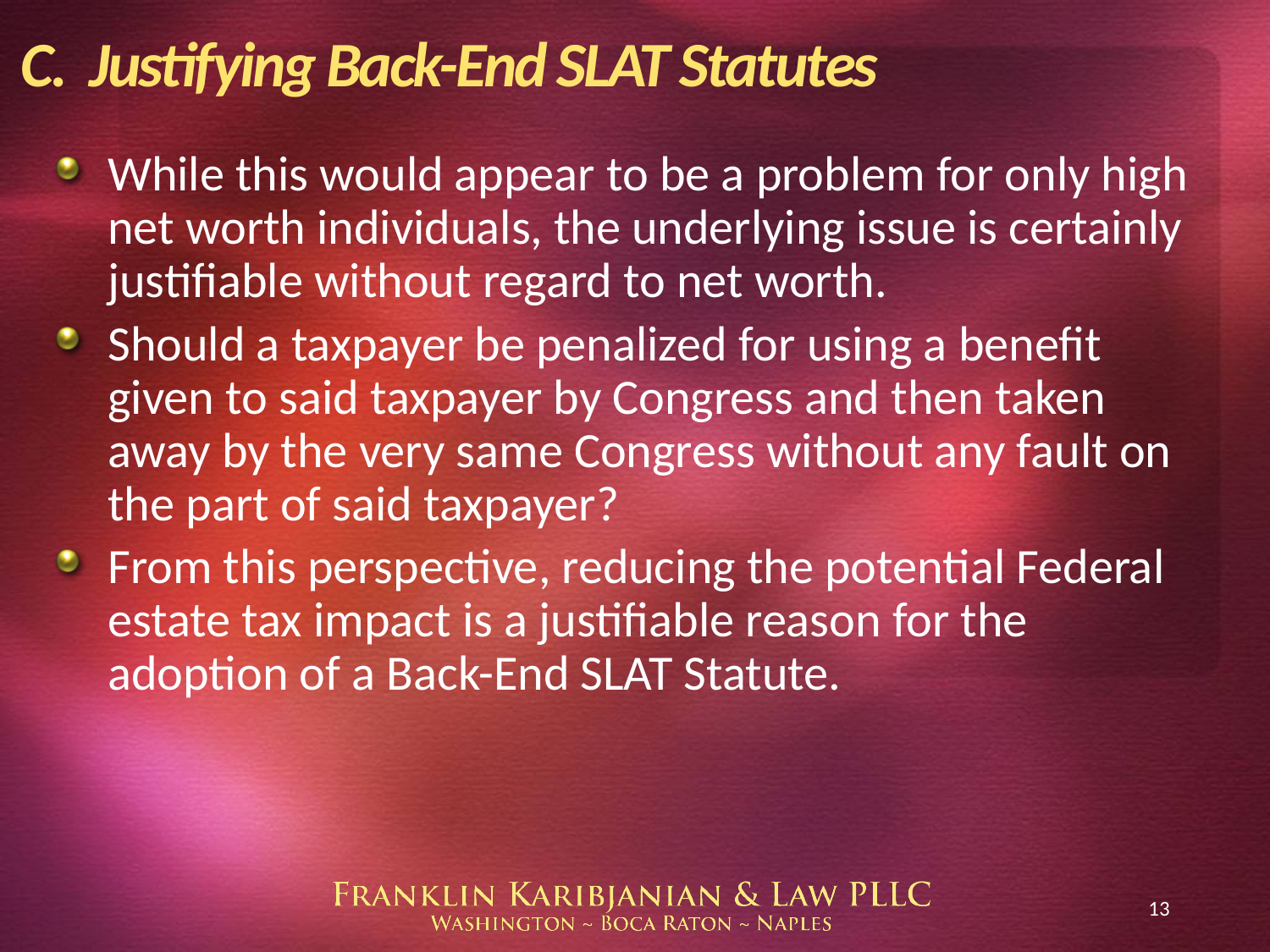

# C.  Justifying Back-End SLAT Statutes
While this would appear to be a problem for only high net worth individuals, the underlying issue is certainly justifiable without regard to net worth.
Should a taxpayer be penalized for using a benefit given to said taxpayer by Congress and then taken away by the very same Congress without any fault on the part of said taxpayer?
From this perspective, reducing the potential Federal estate tax impact is a justifiable reason for the adoption of a Back-End SLAT Statute.
13